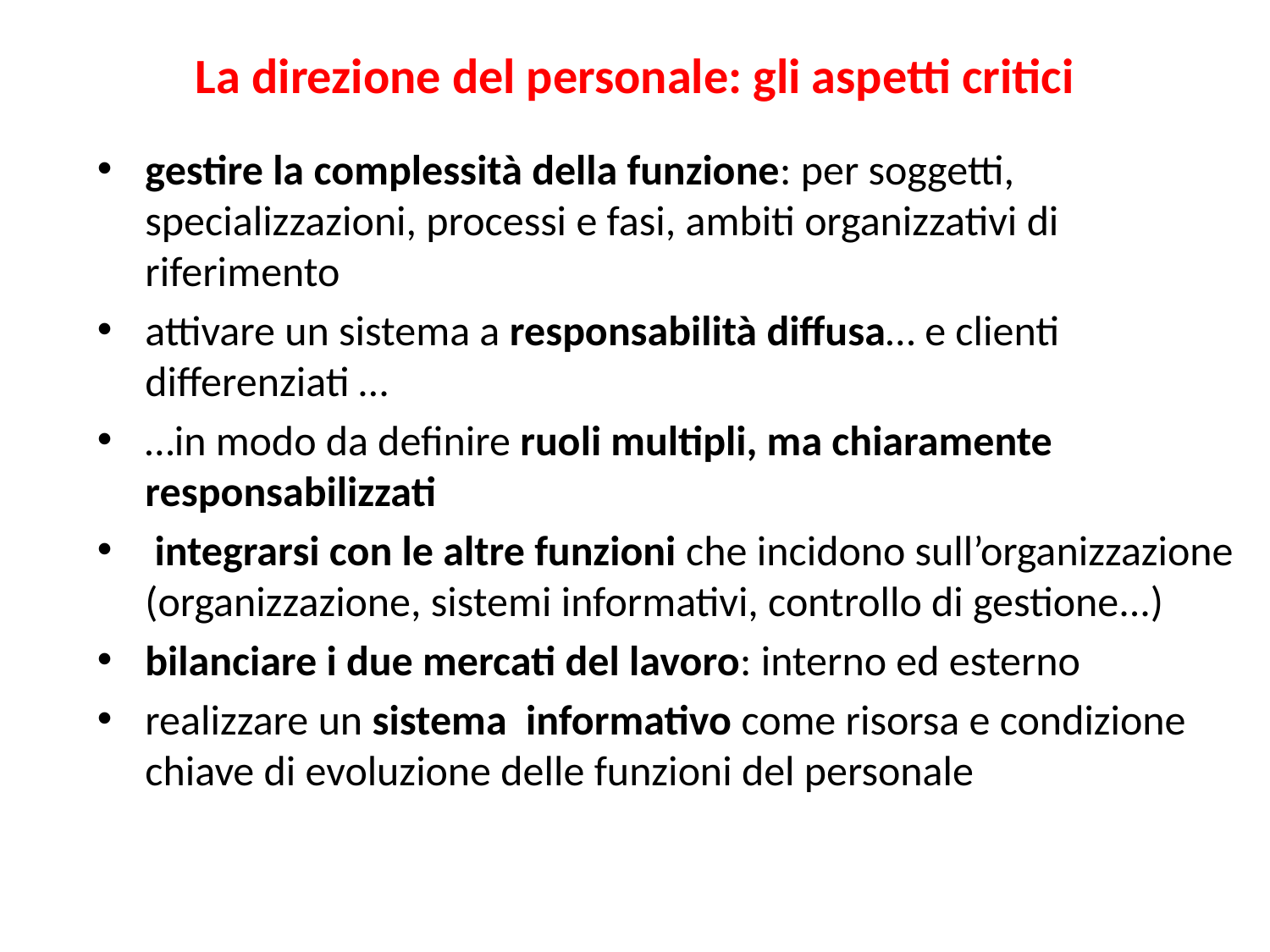

La direzione del personale: gli aspetti critici
gestire la complessità della funzione: per soggetti, specializzazioni, processi e fasi, ambiti organizzativi di riferimento
attivare un sistema a responsabilità diffusa… e clienti differenziati …
…in modo da definire ruoli multipli, ma chiaramente responsabilizzati
 integrarsi con le altre funzioni che incidono sull’organizzazione (organizzazione, sistemi informativi, controllo di gestione...)
bilanciare i due mercati del lavoro: interno ed esterno
realizzare un sistema  informativo come risorsa e condizione chiave di evoluzione delle funzioni del personale